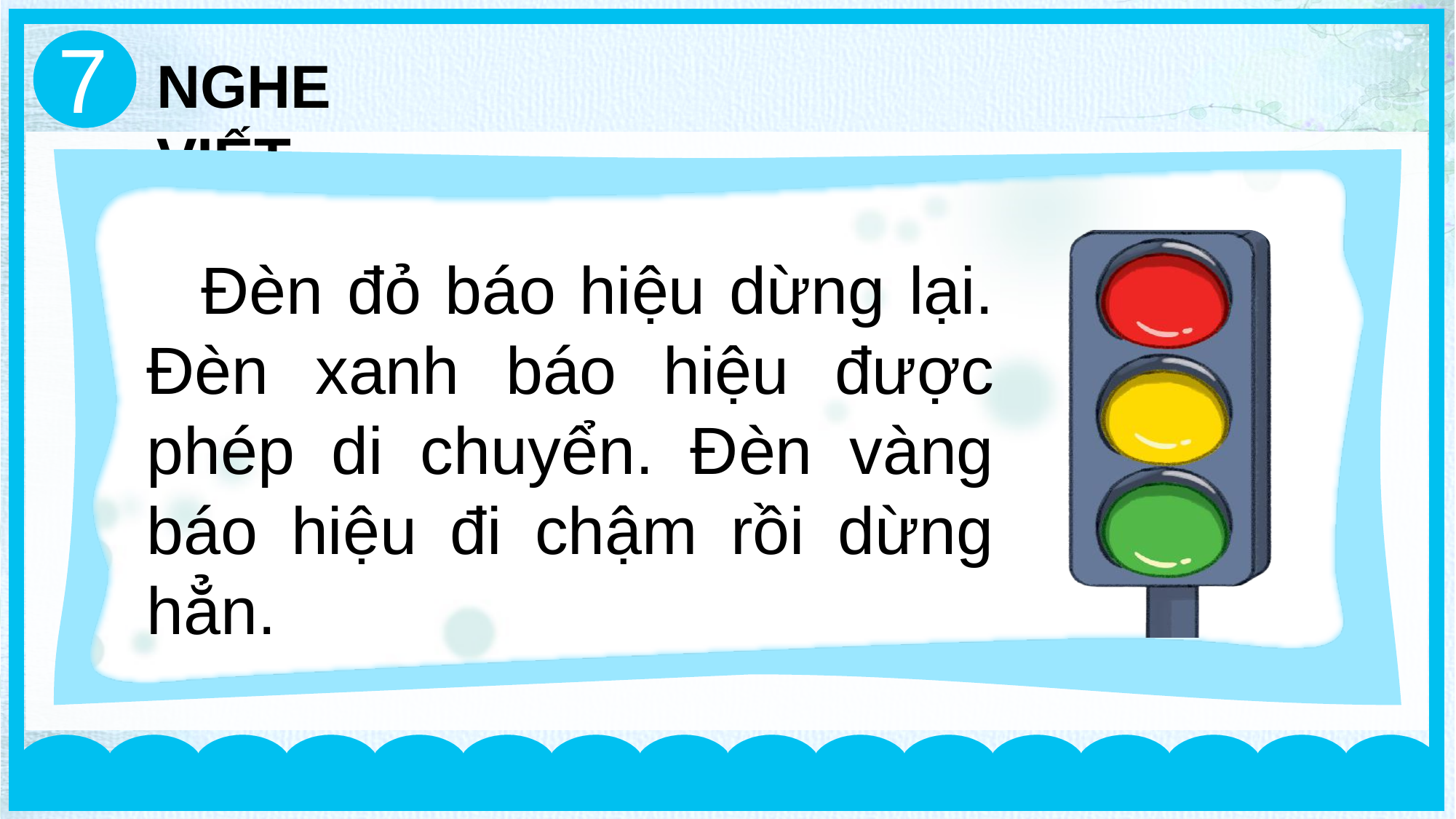

7

NGHE  VIẾT

Đèn đỏ báo hiệu dừng lại. Đèn xanh báo hiệu được phép di chuyển. Đèn vàng báo hiệu đi chậm rồi dừng hẳn.